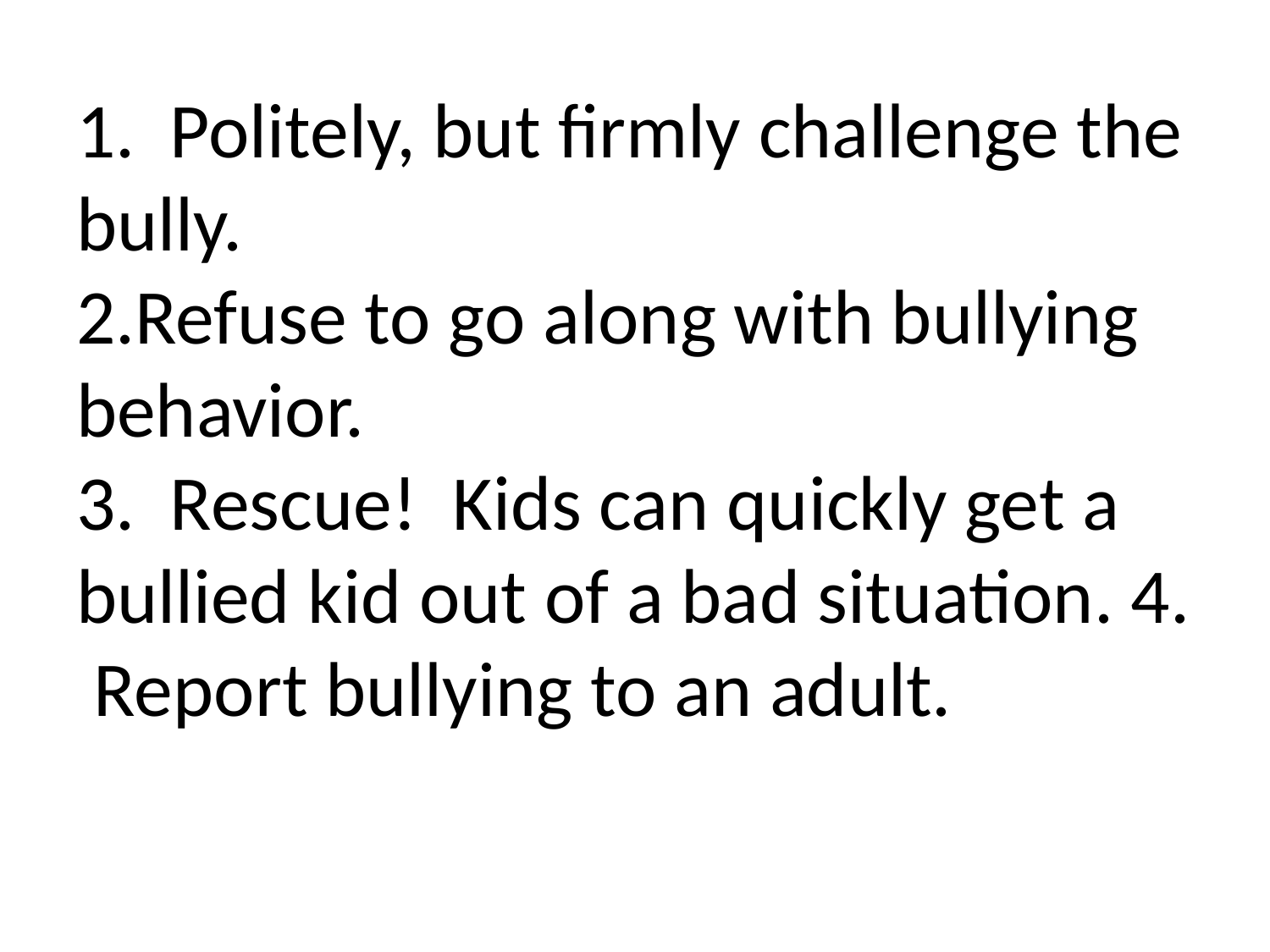

# 1.  Politely, but firmly challenge the bully. 2.Refuse to go along with bullying behavior. 3.  Rescue!  Kids can quickly get a bullied kid out of a bad situation. 4.  Report bullying to an adult.